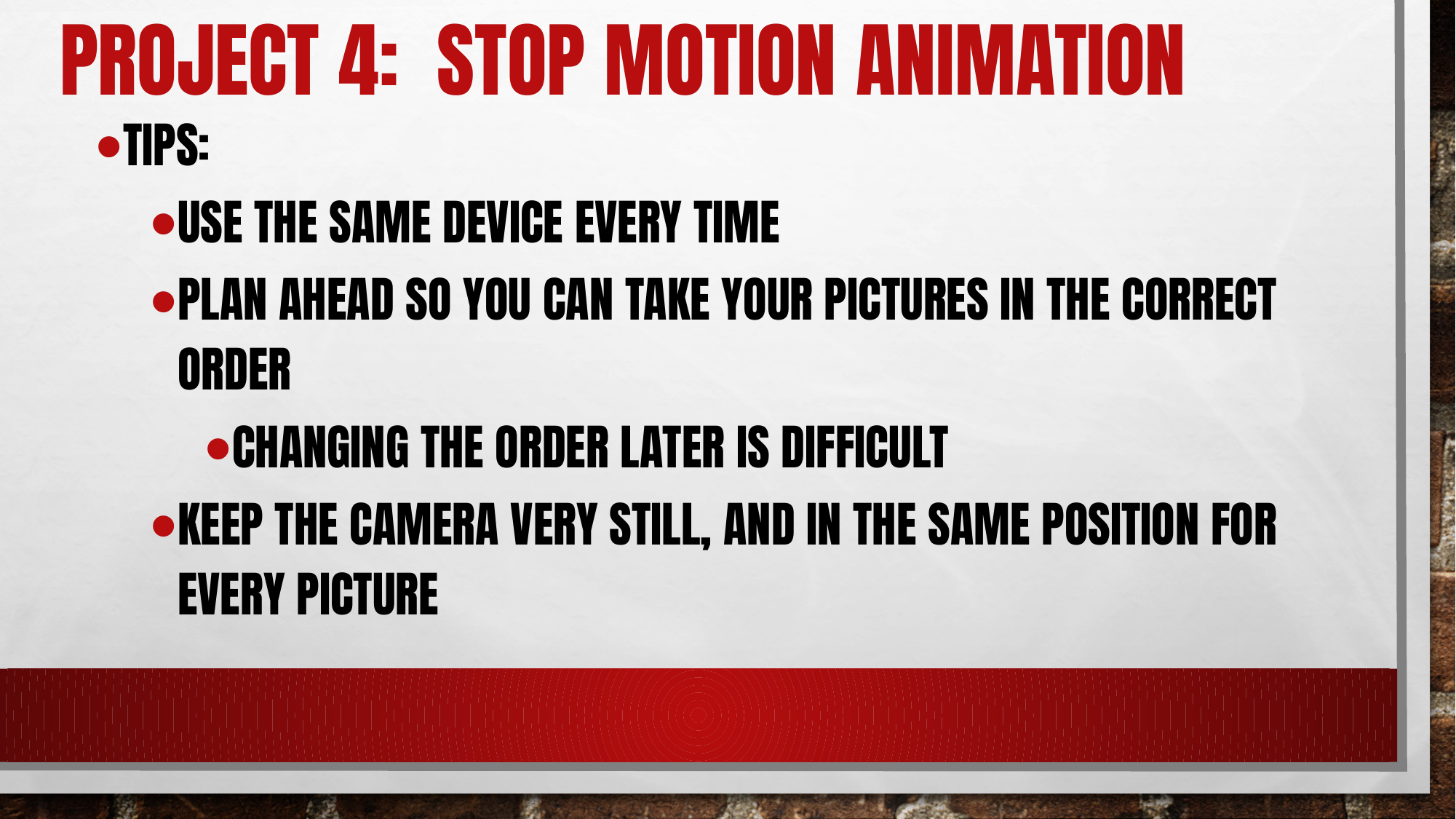

# Project 4:  Stop Motion animation
Tips:
Use the same device every time
Plan ahead so you can take your pictures in the correct order
Changing the order later is difficult
Keep the camera very still, and in the same position for every picture